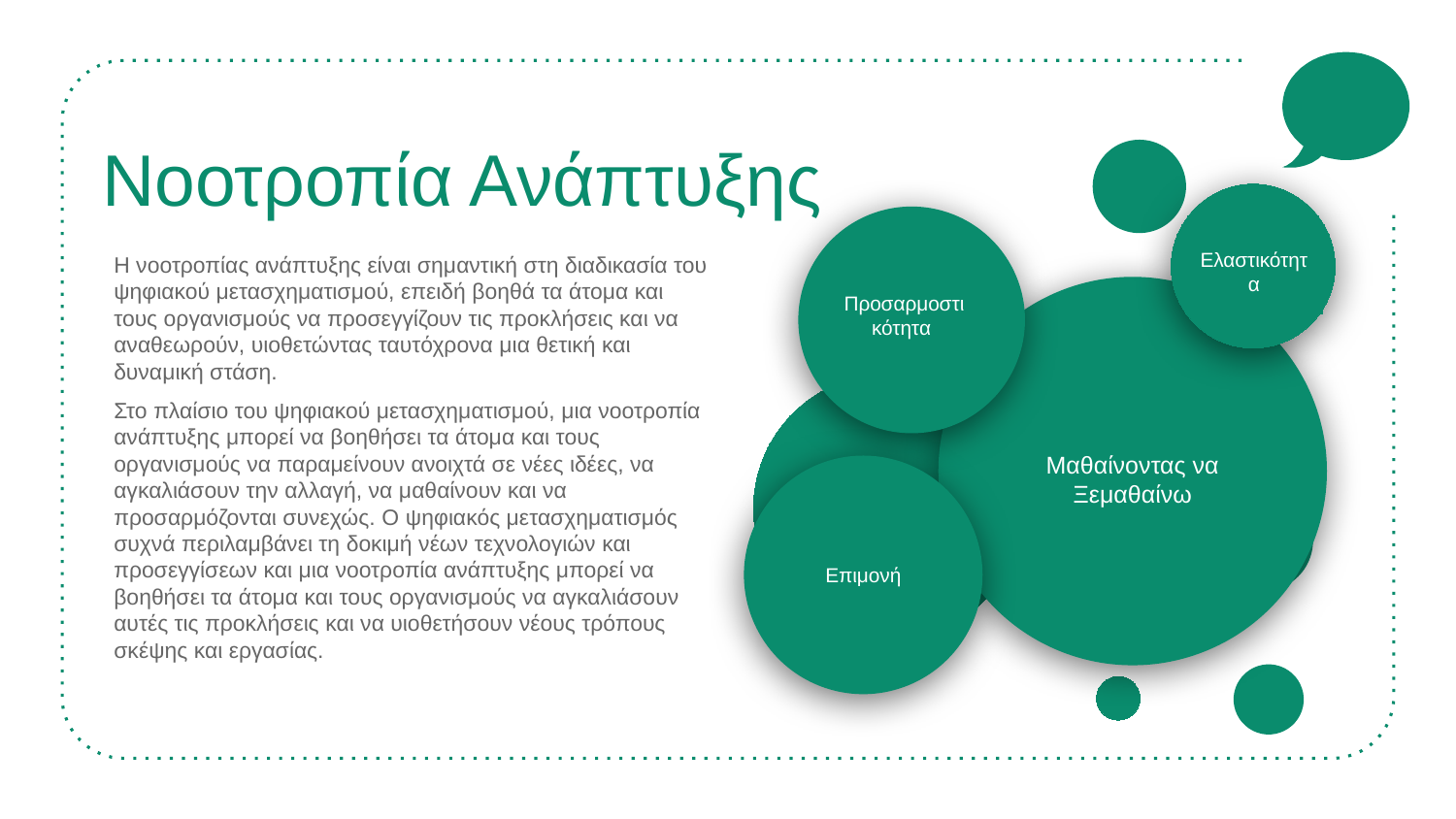

# Νοοτροπία Ανάπτυξης

Ελαστικότητα

Προσαρμοστικότητα
Η νοοτροπίας ανάπτυξης είναι σημαντική στη διαδικασία του ψηφιακού μετασχηματισμού, επειδή βοηθά τα άτομα και τους οργανισμούς να προσεγγίζουν τις προκλήσεις και να αναθεωρούν, υιοθετώντας ταυτόχρονα μια θετική και δυναμική στάση.
Στο πλαίσιο του ψηφιακού μετασχηματισμού, μια νοοτροπία ανάπτυξης μπορεί να βοηθήσει τα άτομα και τους οργανισμούς να παραμείνουν ανοιχτά σε νέες ιδέες, να αγκαλιάσουν την αλλαγή, να μαθαίνουν και να προσαρμόζονται συνεχώς. Ο ψηφιακός μετασχηματισμός συχνά περιλαμβάνει τη δοκιμή νέων τεχνολογιών και προσεγγίσεων και μια νοοτροπία ανάπτυξης μπορεί να βοηθήσει τα άτομα και τους οργανισμούς να αγκαλιάσουν αυτές τις προκλήσεις και να υιοθετήσουν νέους τρόπους σκέψης και εργασίας.

Μαθαίνοντας να Ξεμαθαίνω

Επιμονή